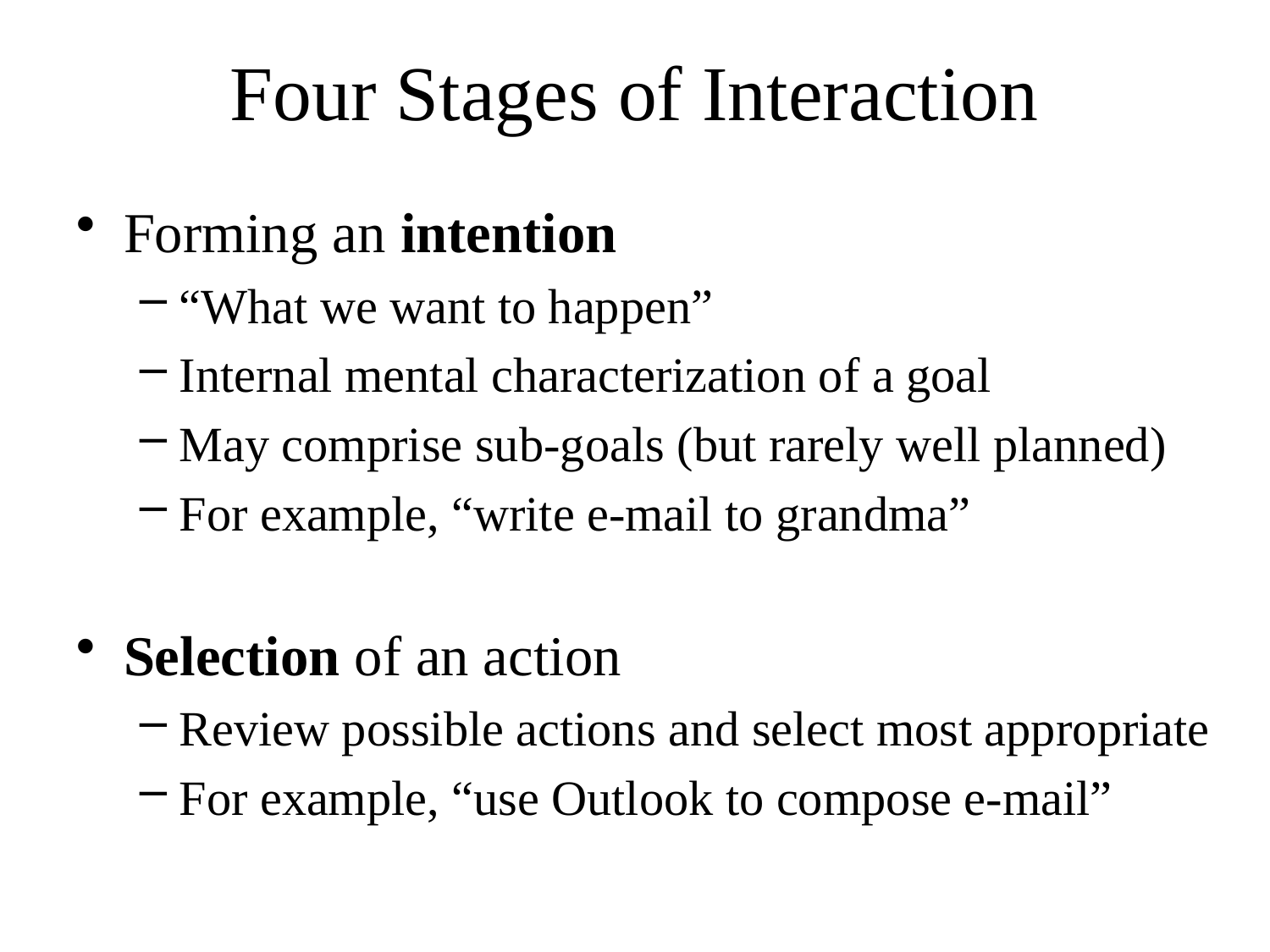

# Four Stages of Interaction
Forming an intention
“What we want to happen”
Internal mental characterization of a goal
May comprise sub-goals (but rarely well planned)
For example, “write e-mail to grandma”

Selection of an action
Review possible actions and select most appropriate
For example, “use Outlook to compose e-mail”